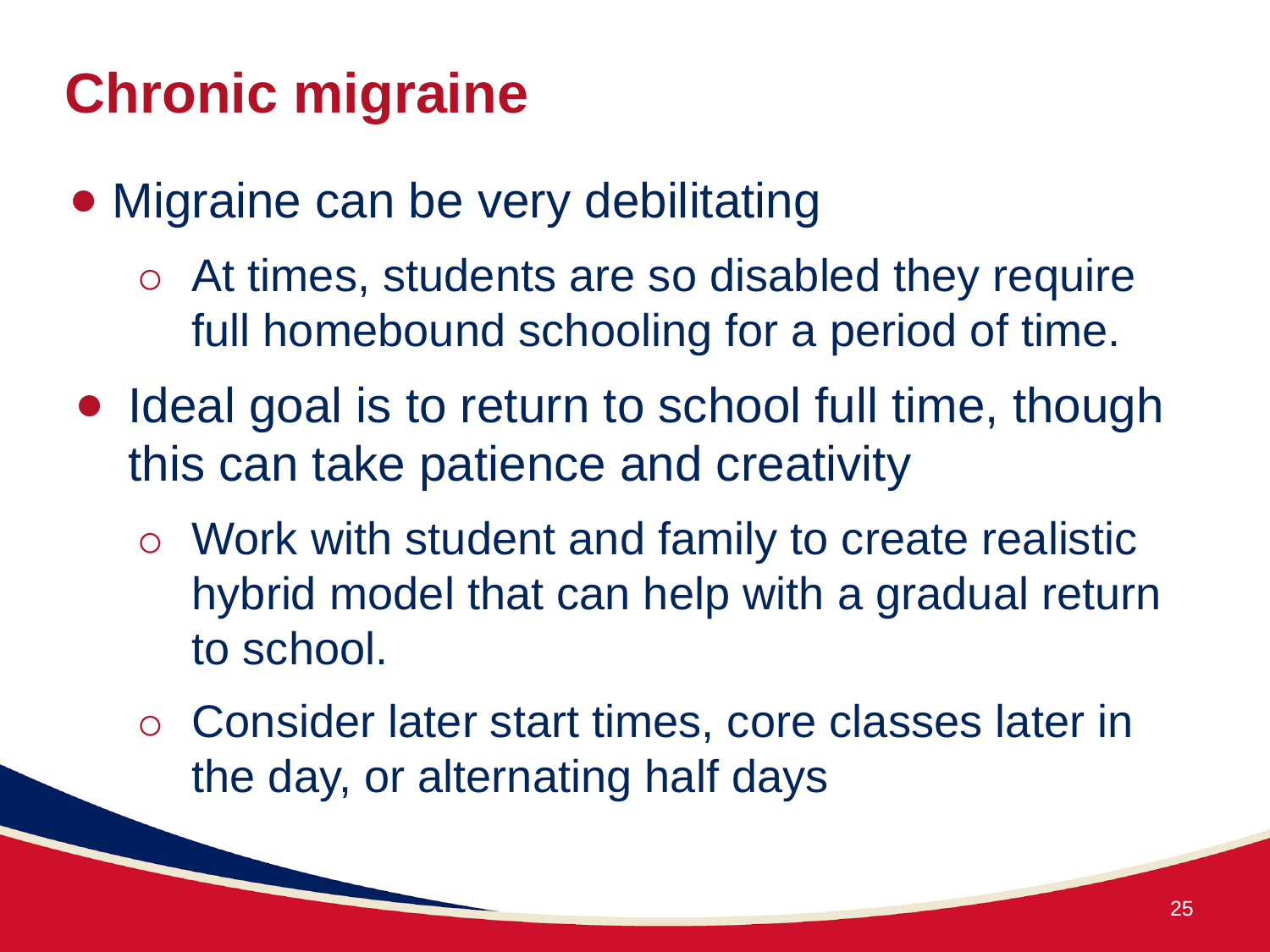

# Chronic migraine
Migraine can be very debilitating
At times, students are so disabled they require full homebound schooling for a period of time.
Ideal goal is to return to school full time, though this can take patience and creativity
Work with student and family to create realistic hybrid model that can help with a gradual return to school.
Consider later start times, core classes later in the day, or alternating half days
25